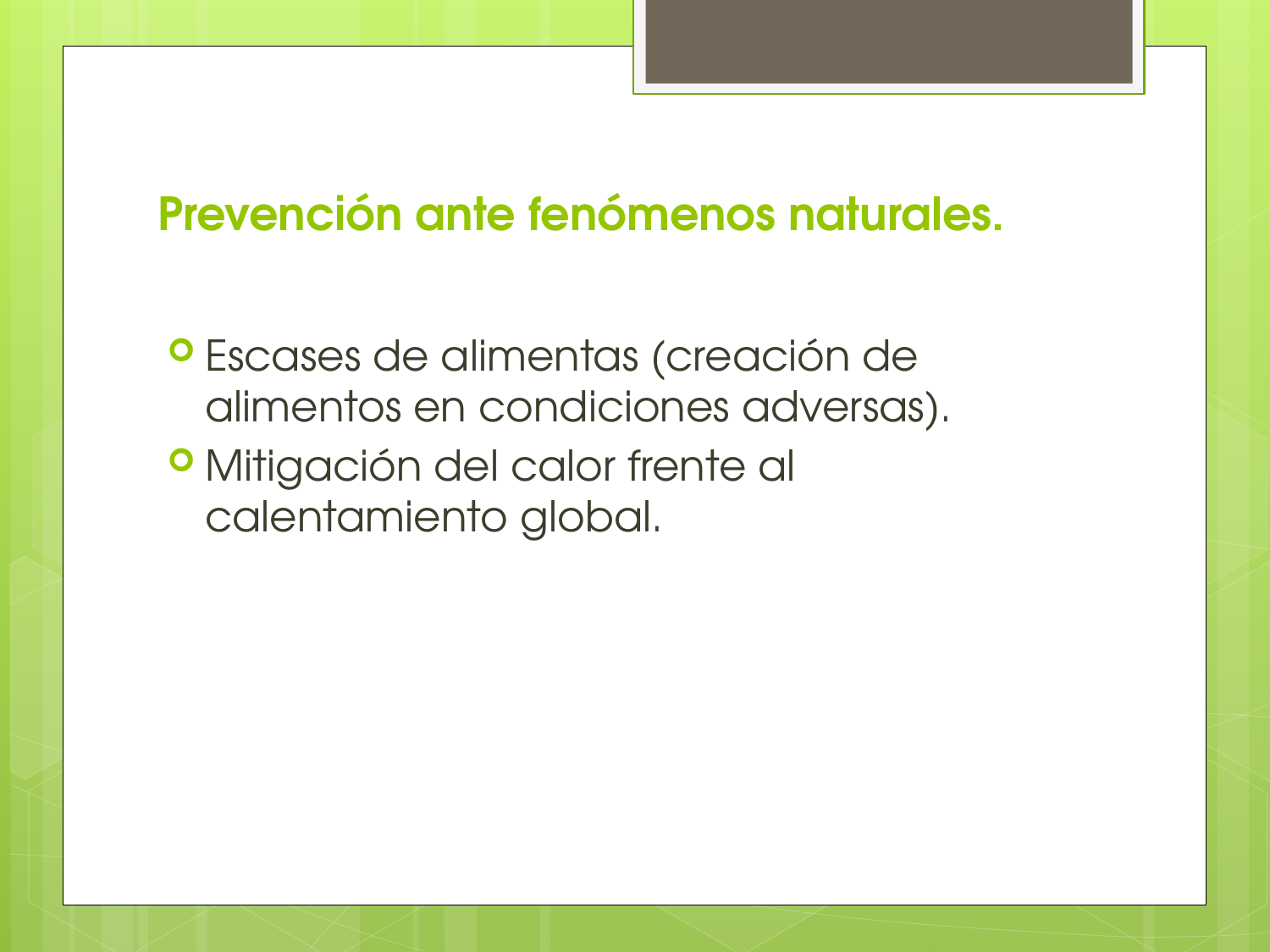

# Prevención ante fenómenos naturales.
Escases de alimentas (creación de alimentos en condiciones adversas).
Mitigación del calor frente al calentamiento global.